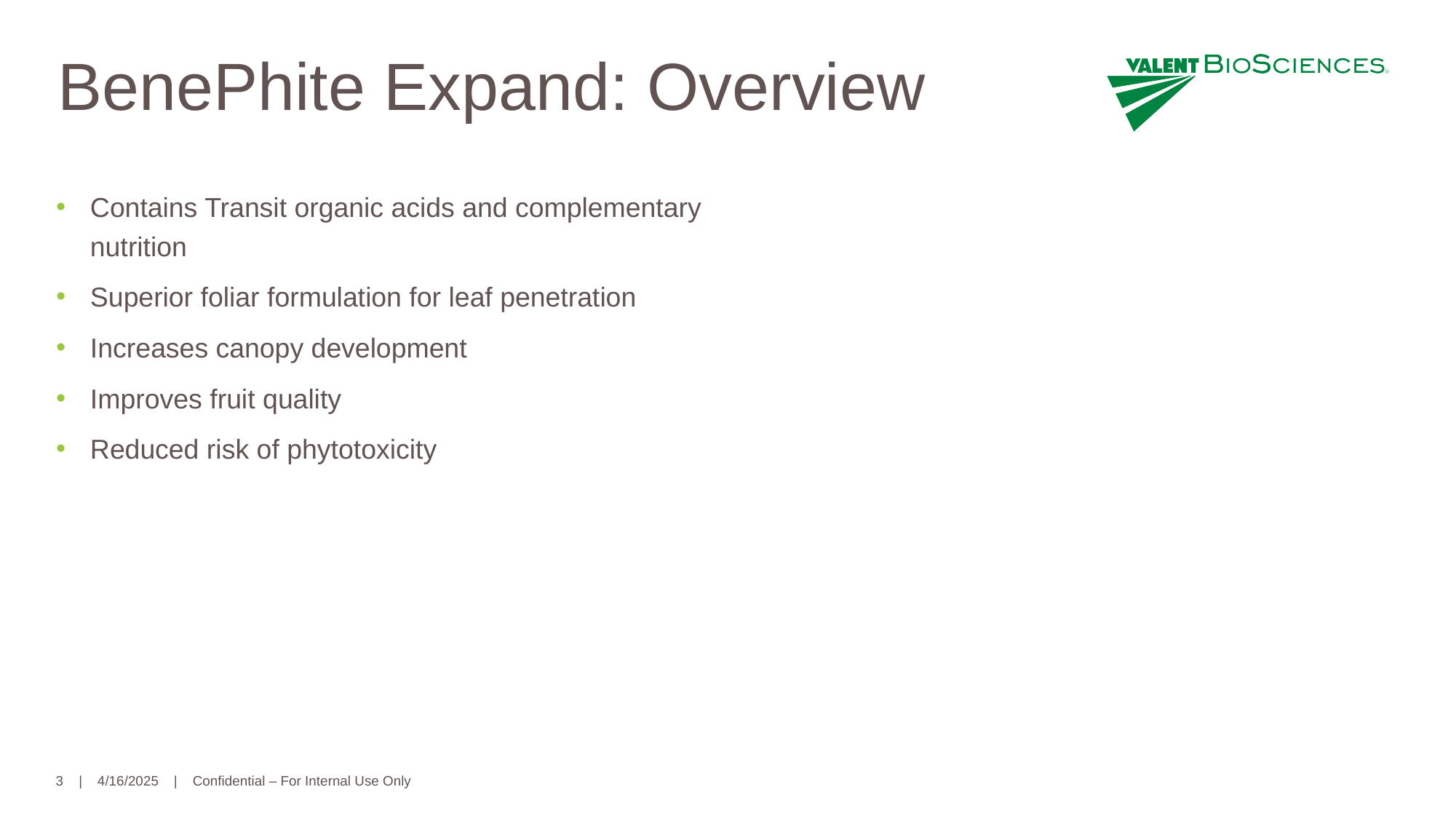

BenePhite Expand: Overview
Contains Transit organic acids and complementary nutrition
Superior foliar formulation for leaf penetration
Increases canopy development
Improves fruit quality
Reduced risk of phytotoxicity